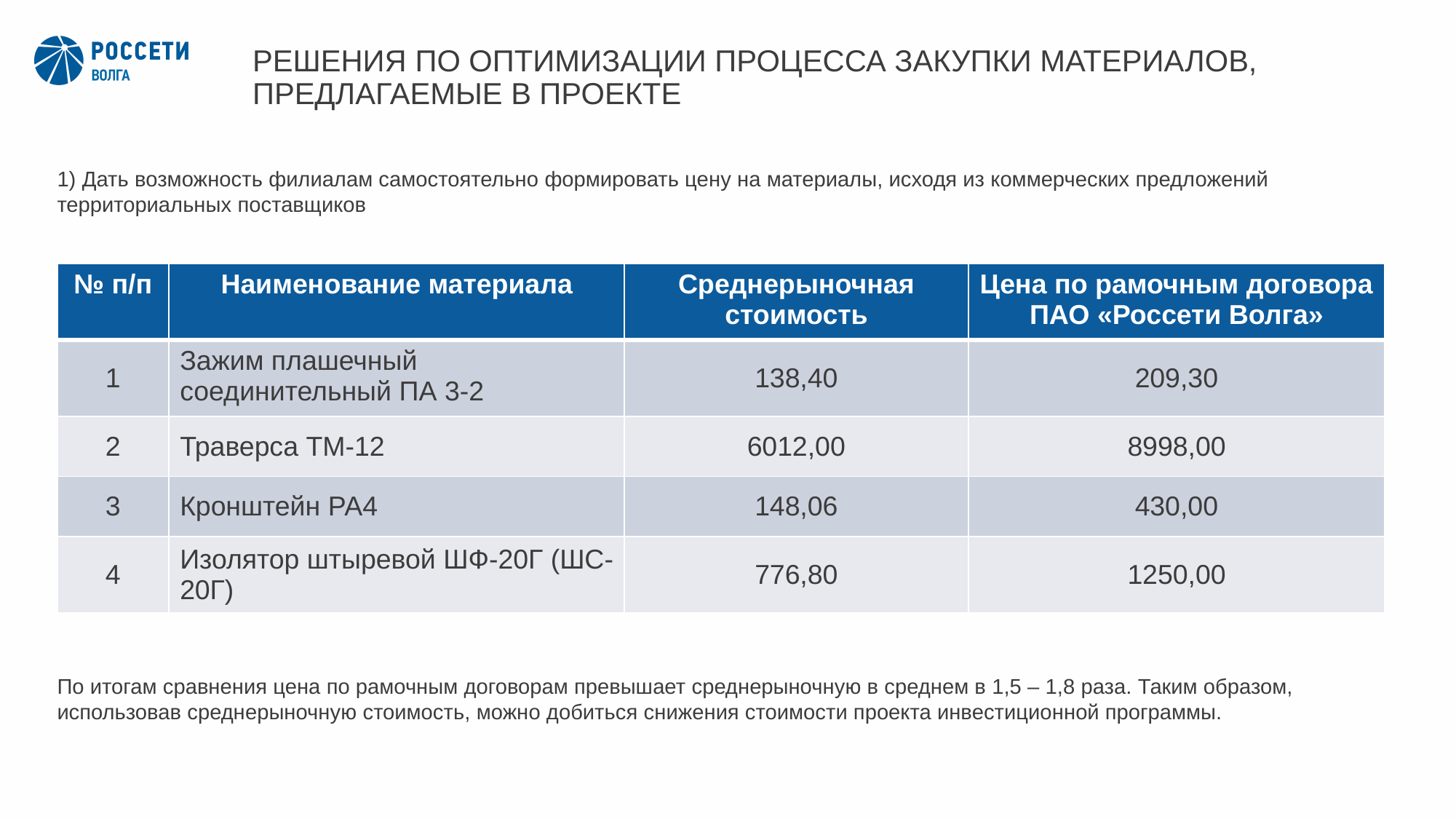

# решения по оптимизации процесса закупки материалов, предлагаемые в проекте
1) Дать возможность филиалам самостоятельно формировать цену на материалы, исходя из коммерческих предложений территориальных поставщиков
| № п/п | Наименование материала | Среднерыночная стоимость | Цена по рамочным договора ПАО «Россети Волга» |
| --- | --- | --- | --- |
| 1 | Зажим плашечный соединительный ПА 3-2 | 138,40 | 209,30 |
| 2 | Траверса ТМ-12 | 6012,00 | 8998,00 |
| 3 | Кронштейн РА4 | 148,06 | 430,00 |
| 4 | Изолятор штыревой ШФ-20Г (ШС-20Г) | 776,80 | 1250,00 |
По итогам сравнения цена по рамочным договорам превышает среднерыночную в среднем в 1,5 – 1,8 раза. Таким образом, использовав среднерыночную стоимость, можно добиться снижения стоимости проекта инвестиционной программы.